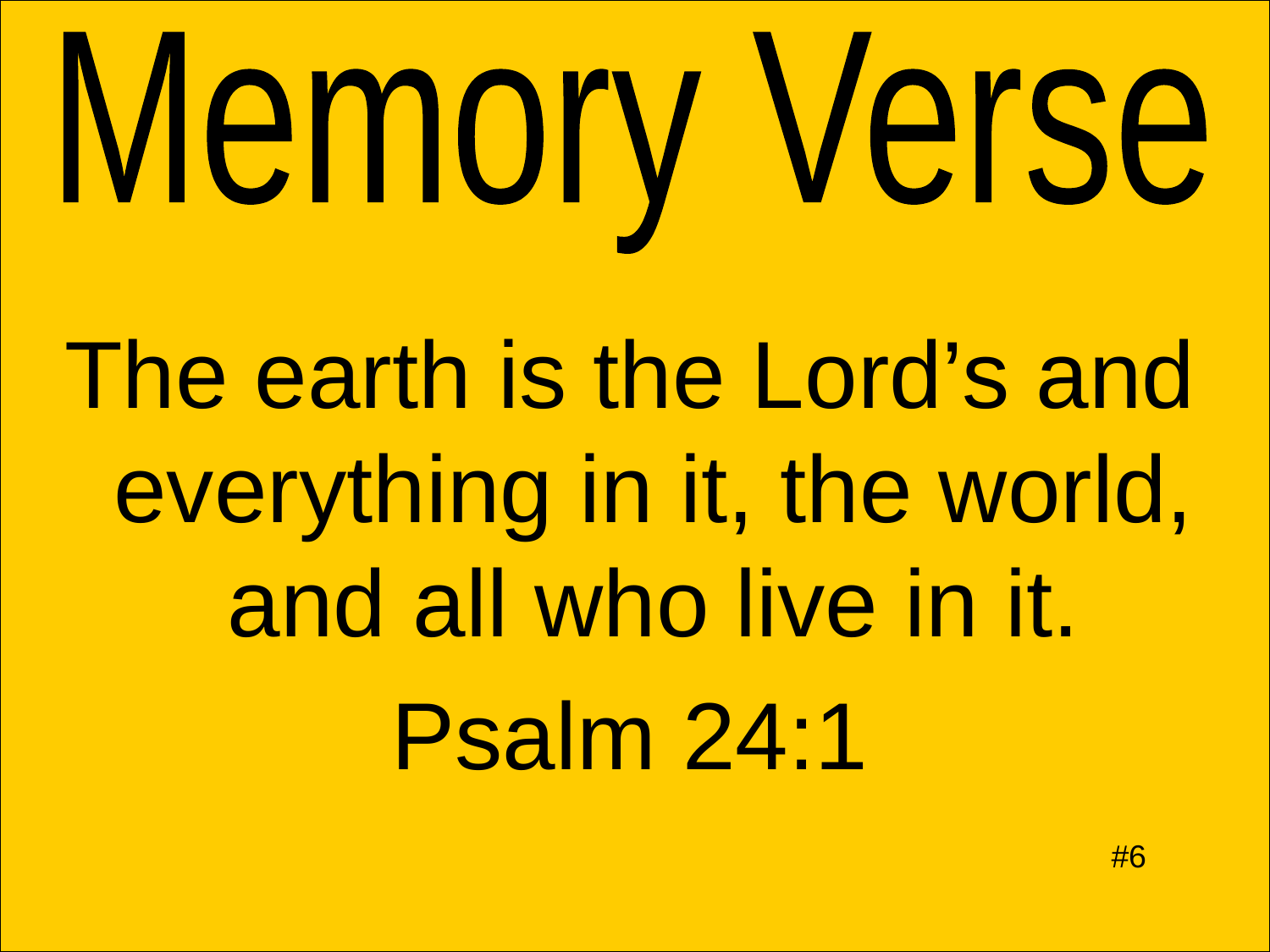

Memory Verse
The earth is the Lord’s and everything in it, the world, and all who live in it.
Psalm 24:1

#6